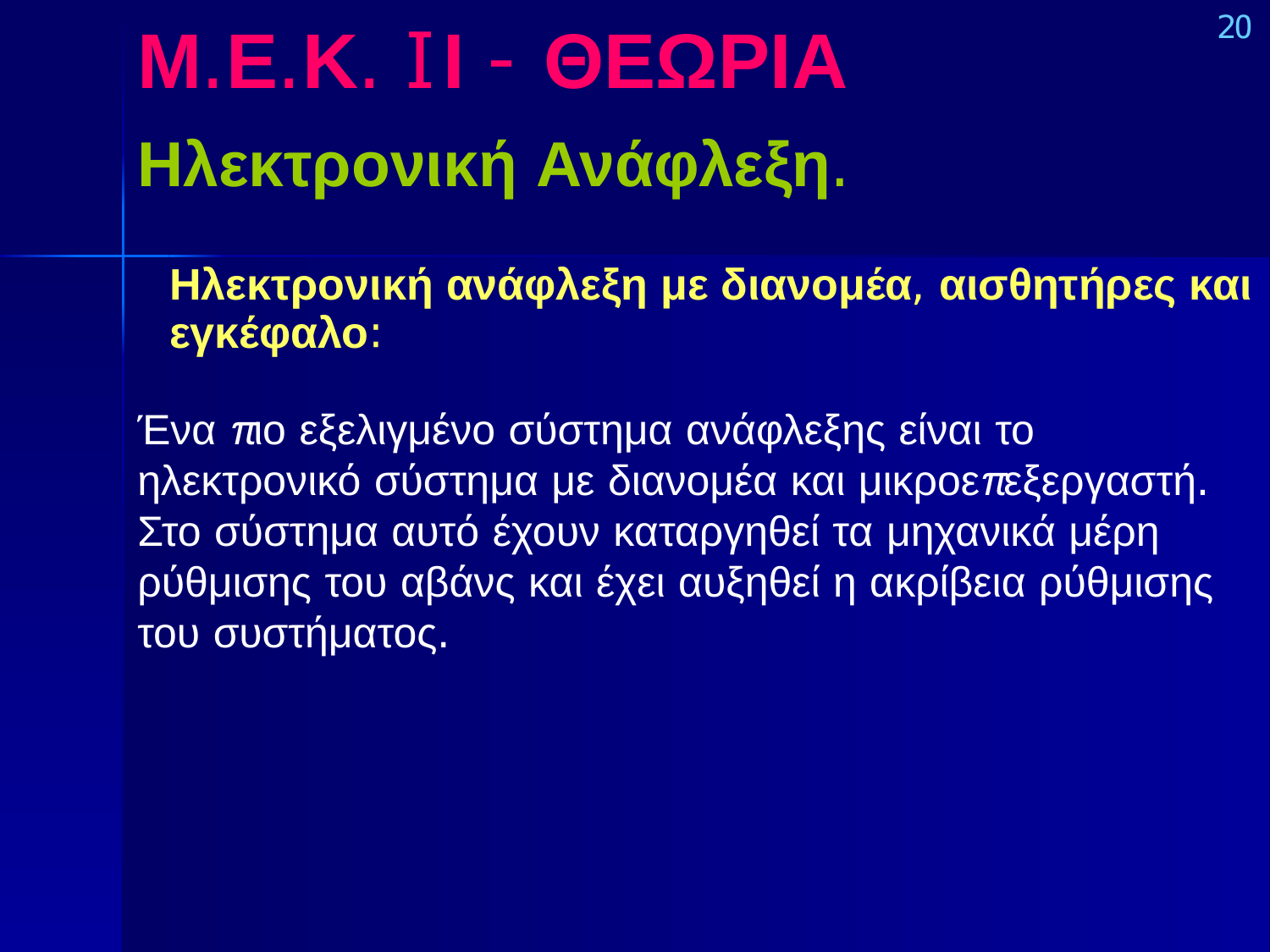

# Μ.Ε.Κ. IΙ - ΘΕΩΡΙΑ
20
Ηλεκτρονική Ανάφλεξη.
Ηλεκτρονική ανάφλεξη με διανομέα, αισθητήρες και εγκέφαλο:
Ένα πιο εξελιγμένο σύστημα ανάφλεξης είναι το ηλεκτρονικό σύστημα με διανομέα και μικροεπεξεργαστή. Στο σύστημα αυτό έχουν καταργηθεί τα μηχανικά μέρη ρύθμισης του αβάνς και έχει αυξηθεί η ακρίβεια ρύθμισης του συστήματος.